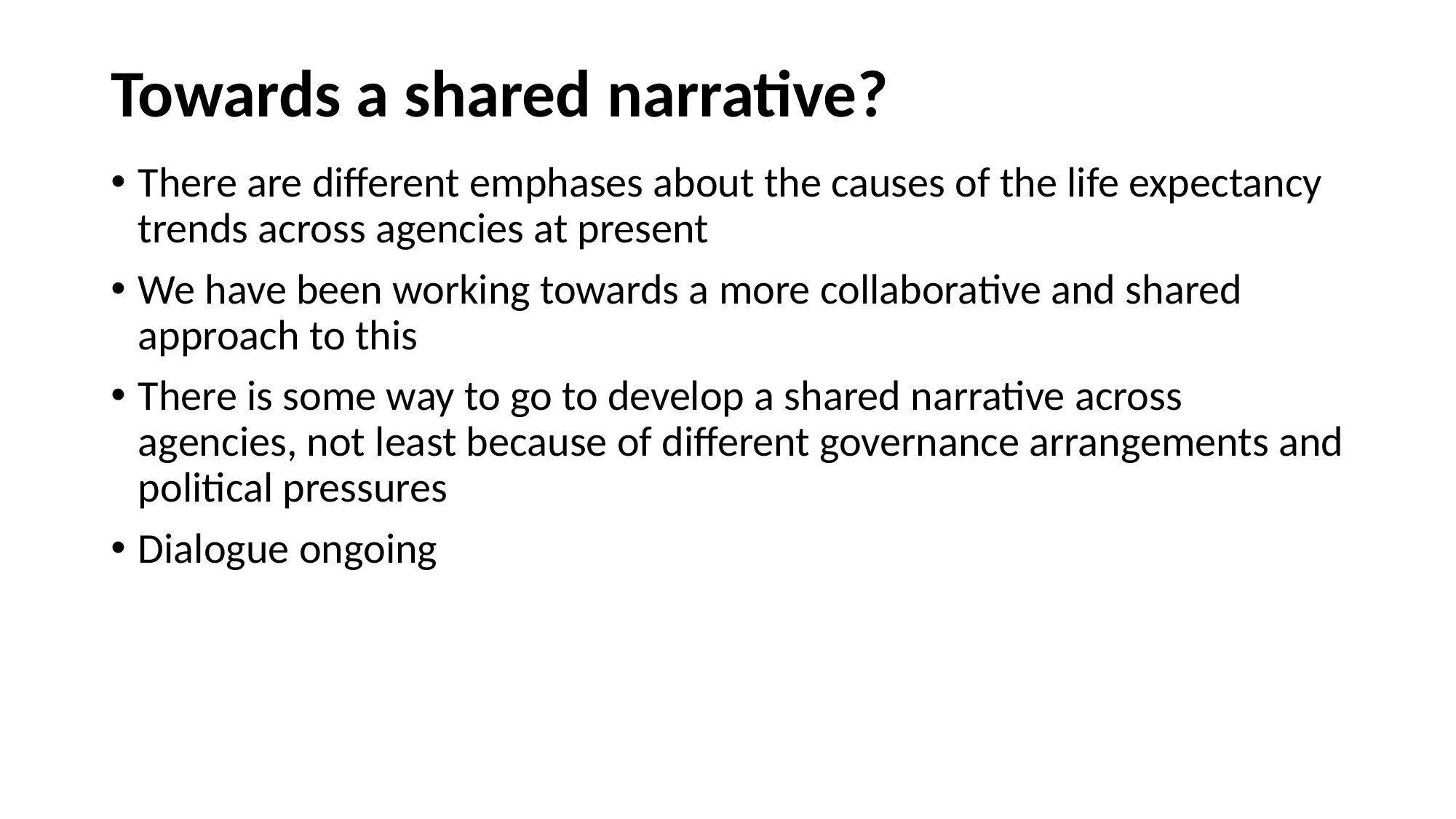

# Towards a shared narrative?
There are different emphases about the causes of the life expectancy trends across agencies at present
We have been working towards a more collaborative and shared approach to this
There is some way to go to develop a shared narrative across agencies, not least because of different governance arrangements and political pressures
Dialogue ongoing